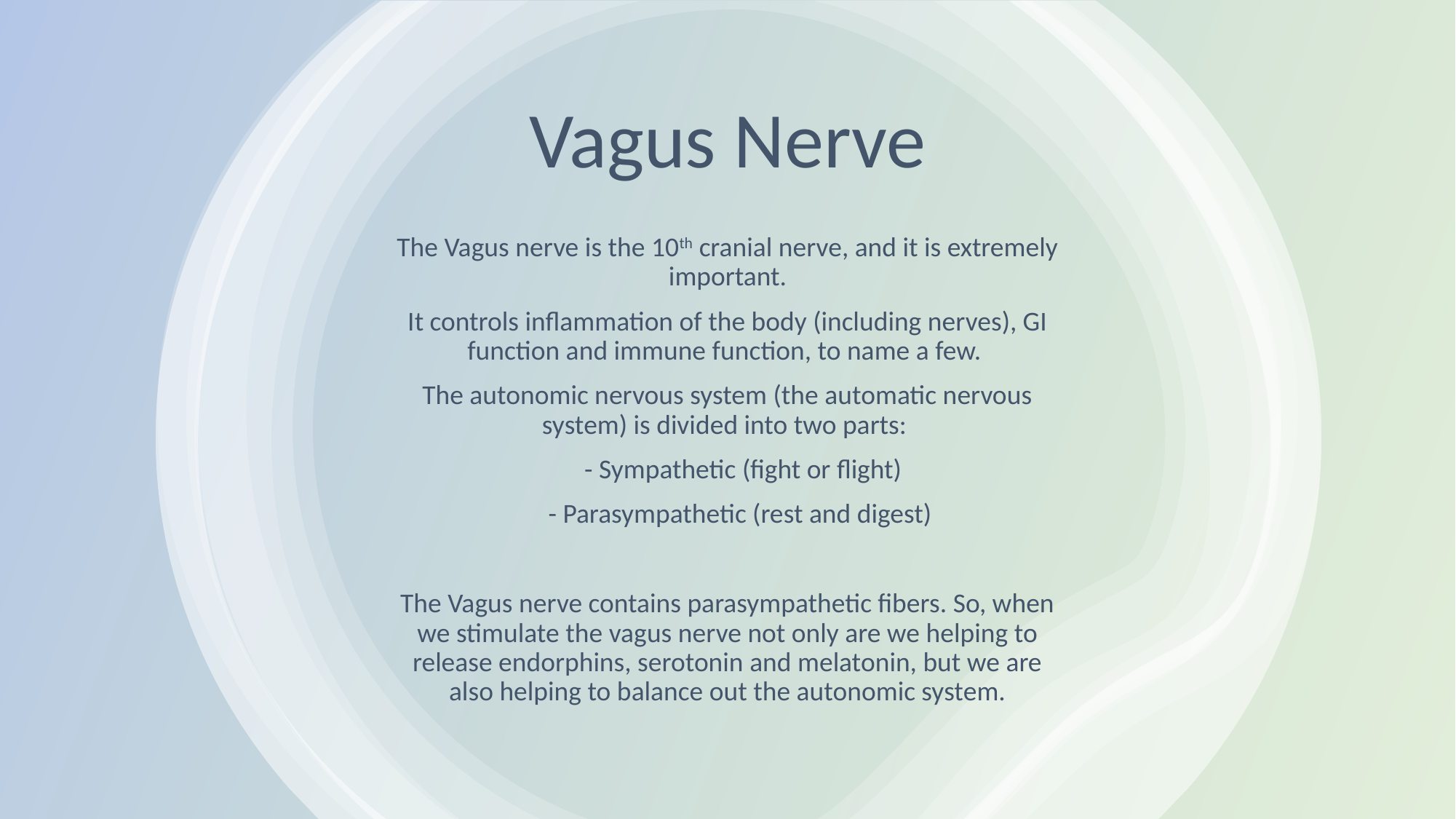

# Vagus Nerve
The Vagus nerve is the 10th cranial nerve, and it is extremely important.
It controls inflammation of the body (including nerves), GI function and immune function, to name a few.
The autonomic nervous system (the automatic nervous system) is divided into two parts:
     - Sympathetic (fight or flight)
     - Parasympathetic (rest and digest)

The Vagus nerve contains parasympathetic fibers. So, when we stimulate the vagus nerve not only are we helping to release endorphins, serotonin and melatonin, but we are also helping to balance out the autonomic system.